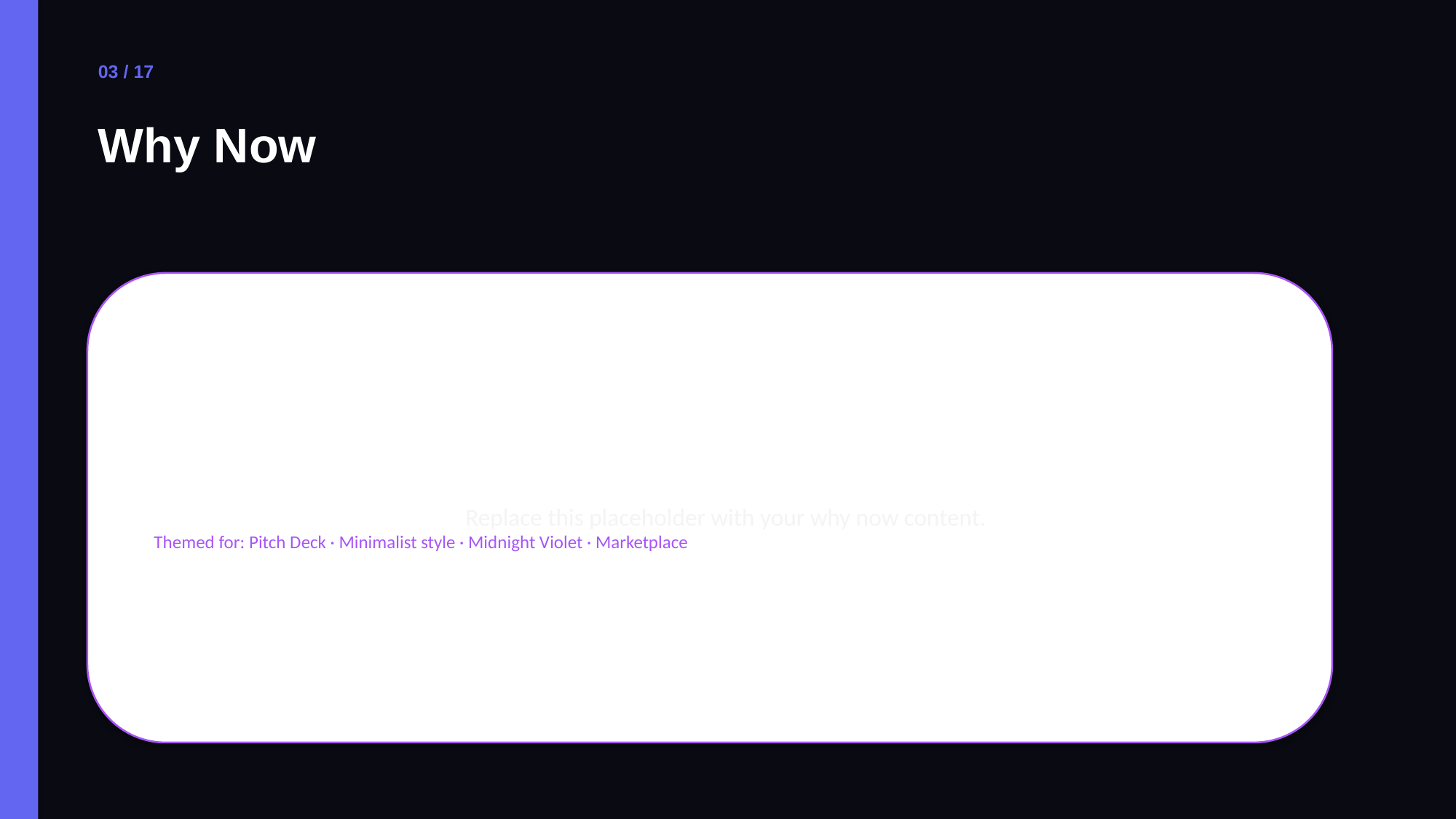

03 / 17
Why Now
Replace this placeholder with your why now content.
Themed for: Pitch Deck · Minimalist style · Midnight Violet · Marketplace